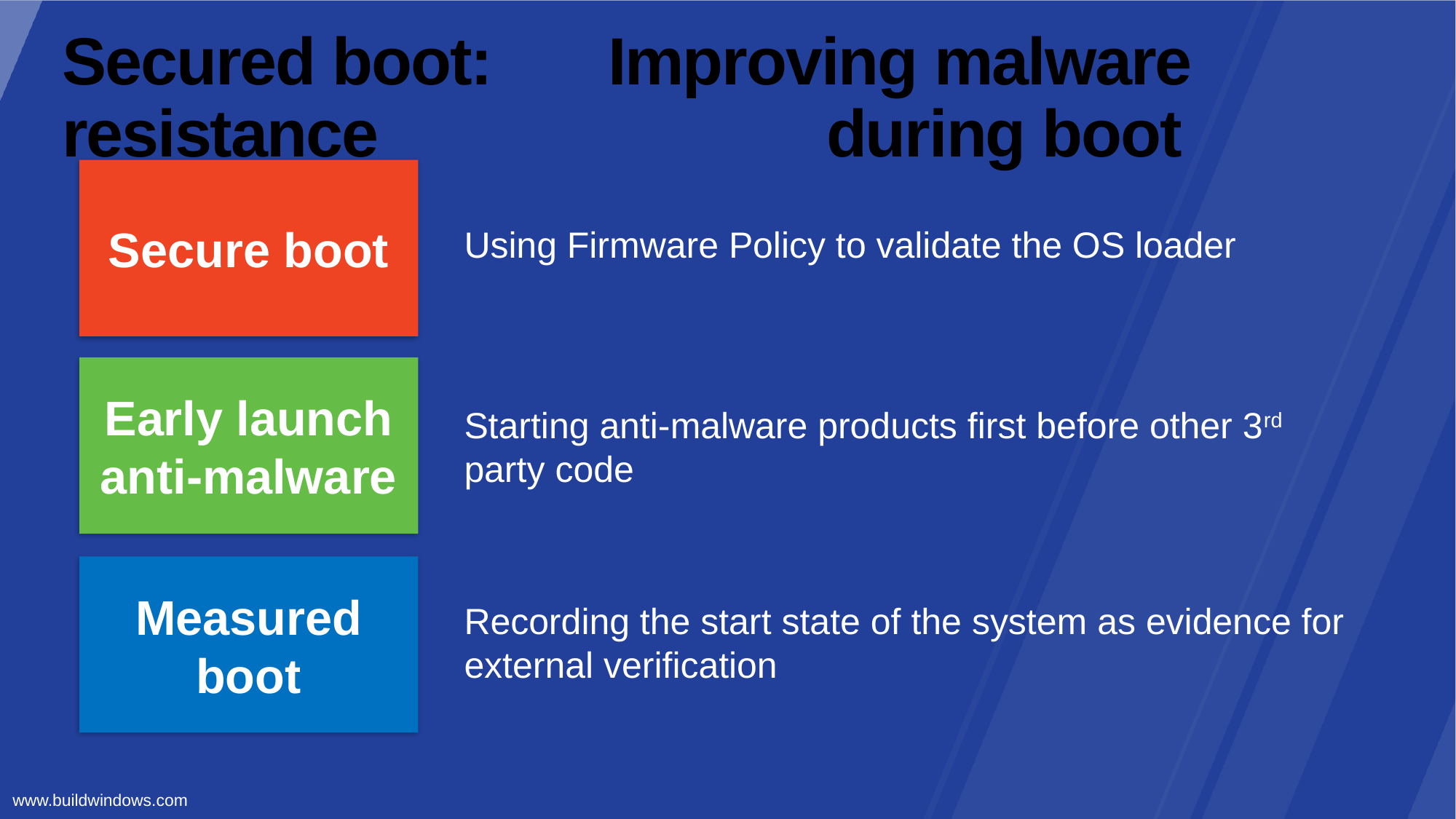

# Secured boot:  	Improving malware resistance 				during boot
Secure boot
Using Firmware Policy to validate the OS loader
Early launch anti-malware
Starting anti-malware products first before other 3rd party code
Measured
boot
Recording the start state of the system as evidence for external verification